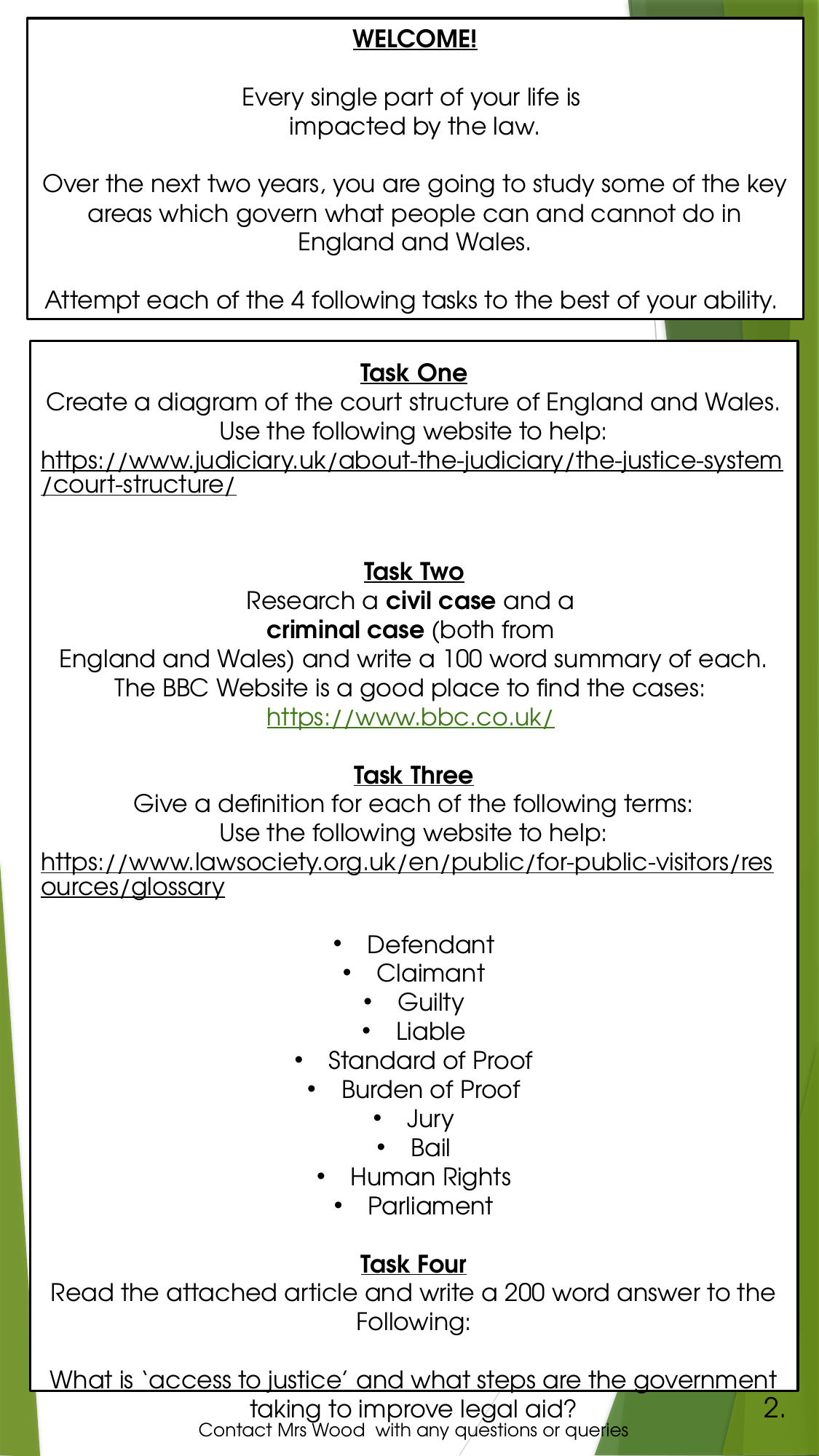

WELCOME!

Every single part of your life is
impacted by the law.

Over the next two years, you are going to study some of the key areas which govern what people can and cannot do in England and Wales.

Attempt each of the 4 following tasks to the best of your ability.
Task One
Create a diagram of the court structure of England and Wales. Use the following website to help:
https://www.judiciary.uk/about-the-judiciary/the-justice-system/court-structure/

Task Two
Research a civil case and a
criminal case (both from
England and Wales) and write a 100 word summary of each.
The BBC Website is a good place to find the cases: https://www.bbc.co.uk/

Task Three
Give a definition for each of the following terms:
Use the following website to help:
https://www.lawsociety.org.uk/en/public/for-public-visitors/resources/glossary
Defendant
Claimant
Guilty
Liable
Standard of Proof
Burden of Proof
Jury
Bail
Human Rights
Parliament

Task Four
Read the attached article and write a 200 word answer to the Following:

What is ‘access to justice’ and what steps are the government taking to improve legal aid?
2.
Contact Mrs Wood  with any questions or queries